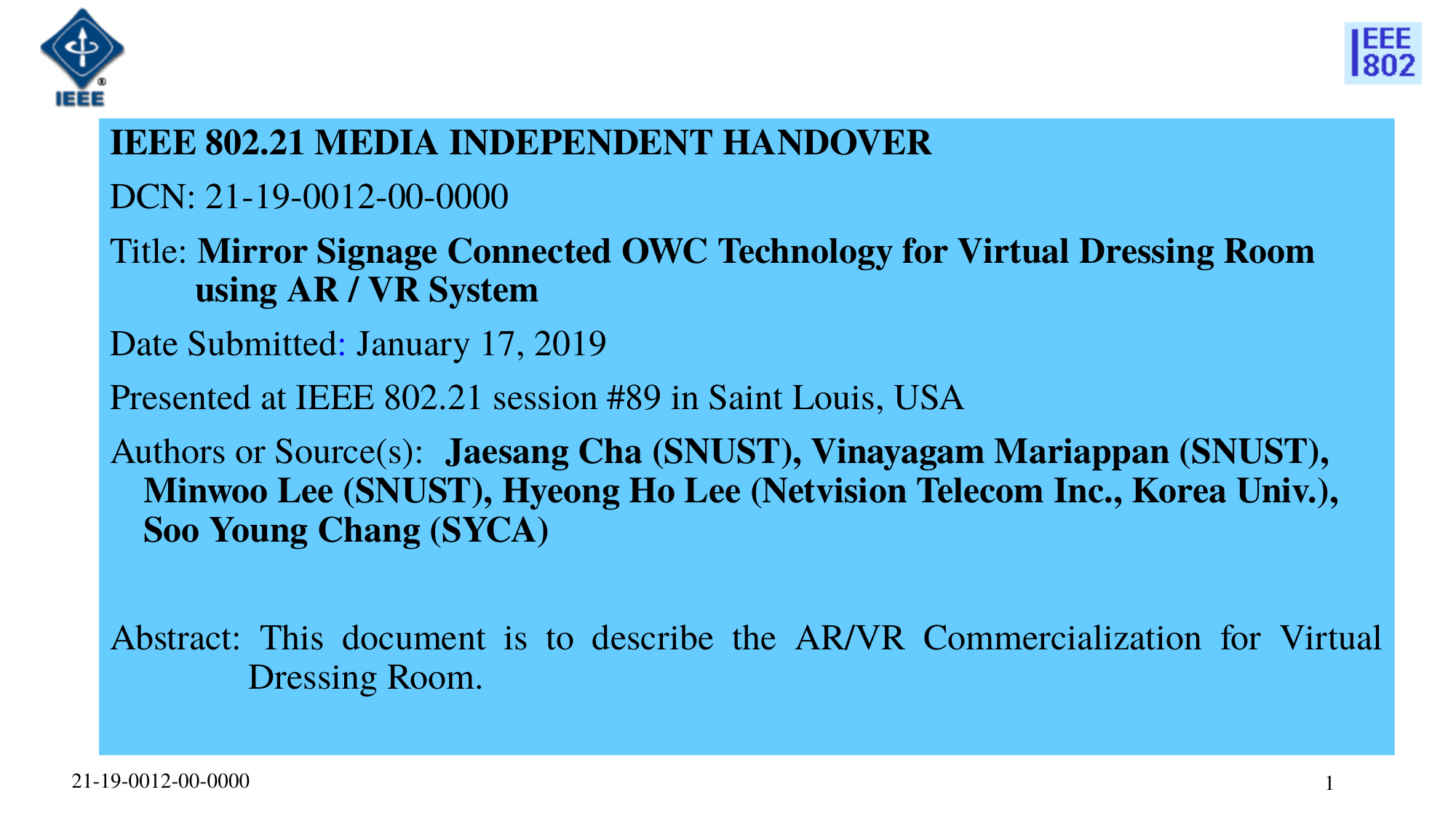

IEEE 802.21 MEDIA INDEPENDENT HANDOVER
DCN: 21-19-0012-00-0000
Title: Mirror Signage Connected OWC Technology for Virtual Dressing Room using AR / VR System
Date Submitted: January 17, 2019
Presented at IEEE 802.21 session #89 in Saint Louis, USA
Authors or Source(s):  Jaesang Cha (SNUST), Vinayagam Mariappan (SNUST), Minwoo Lee (SNUST), Hyeong Ho Lee (Netvision Telecom Inc., Korea Univ.), Soo Young Chang (SYCA)

Abstract: This document is to describe the AR/VR Commercialization for Virtual Dressing Room.
1
21-19-0012-00-0000